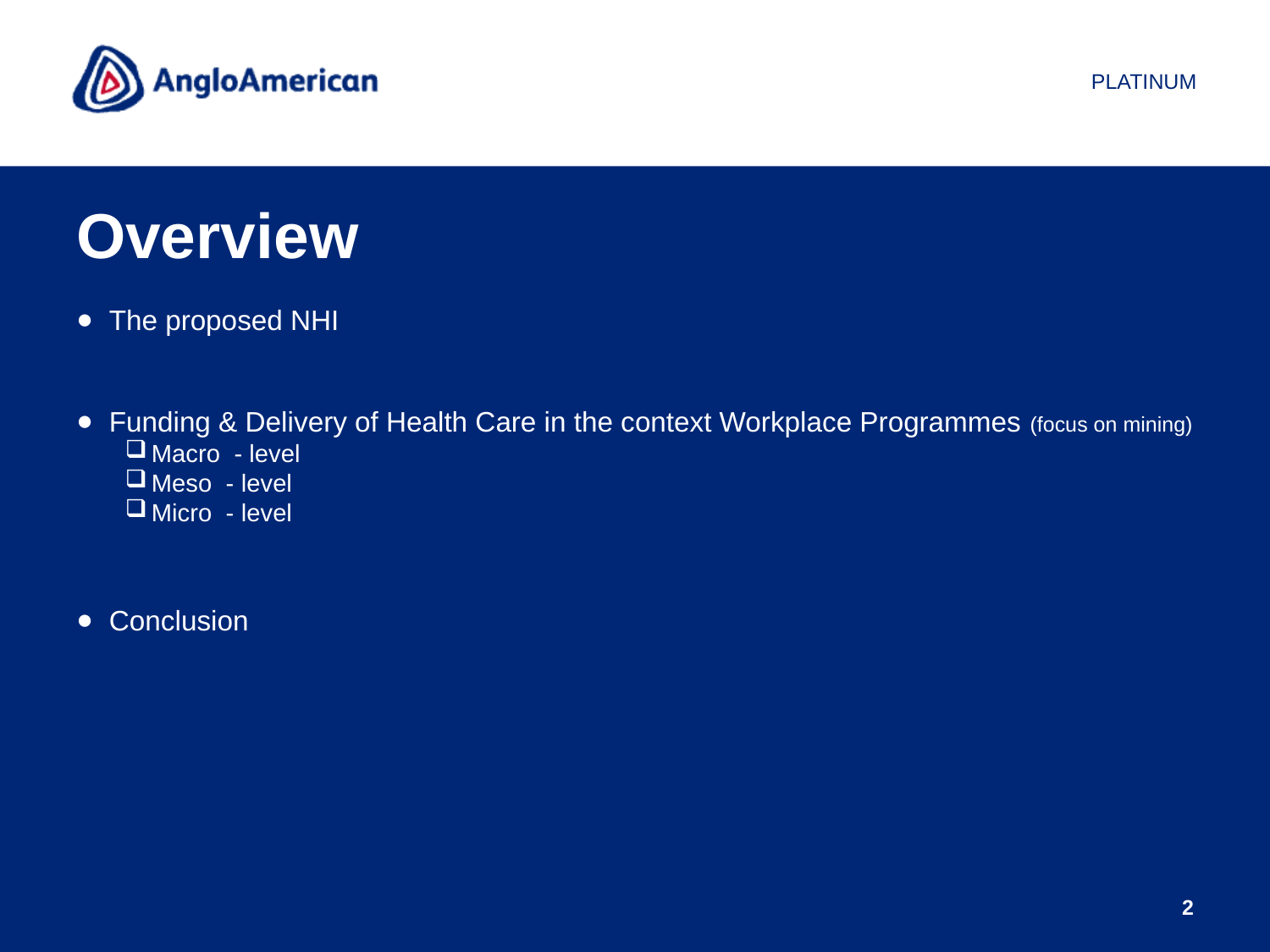

# Overview
 The proposed NHI

 Funding & Delivery of Health Care in the context Workplace Programmes (focus on mining)
Macro  - level
Meso  - level
Micro  - level

 Conclusion

2